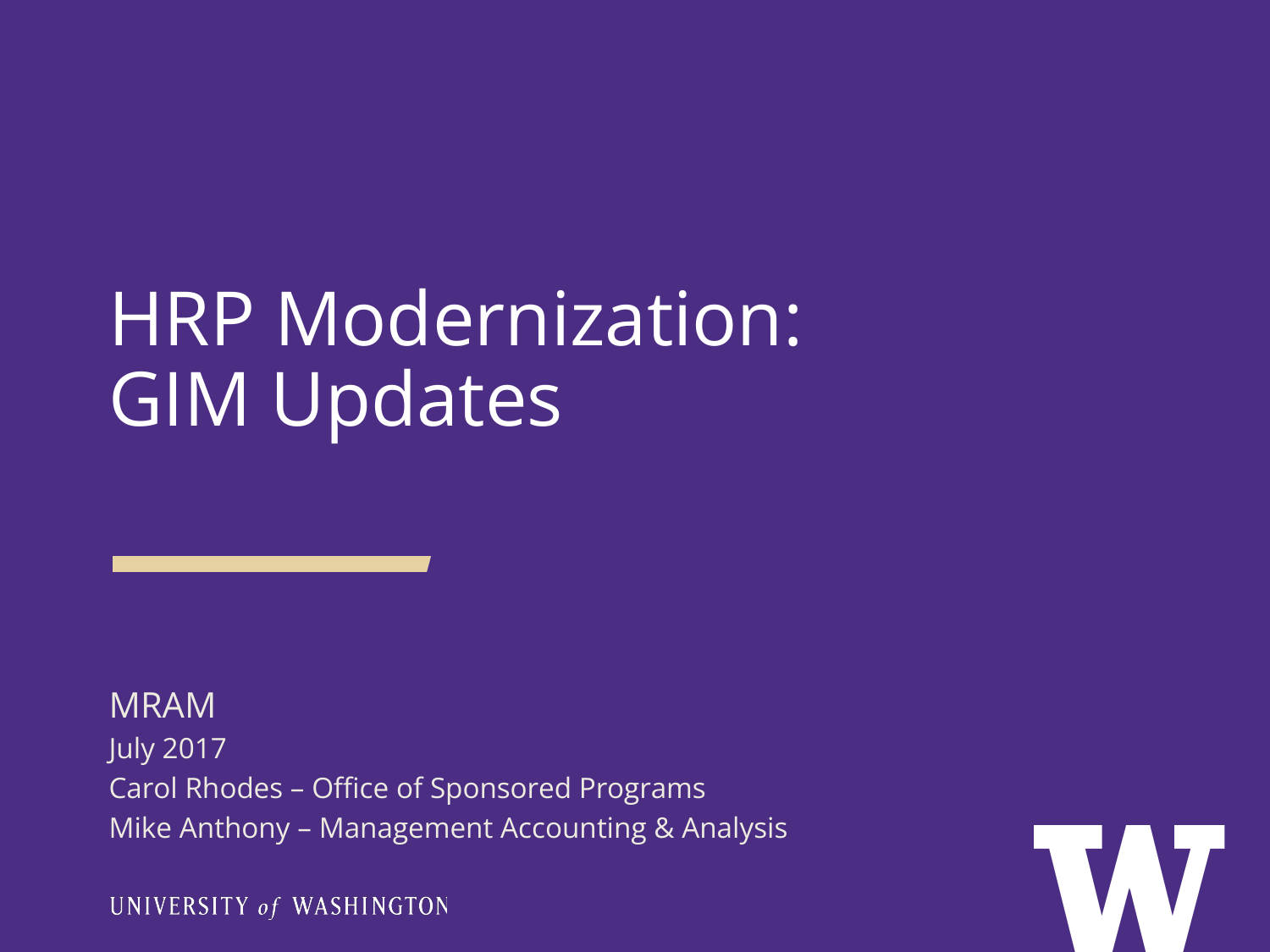

HRP Modernization:
GIM Updates
MRAM
July 2017
Carol Rhodes – Office of Sponsored Programs
Mike Anthony – Management Accounting & Analysis